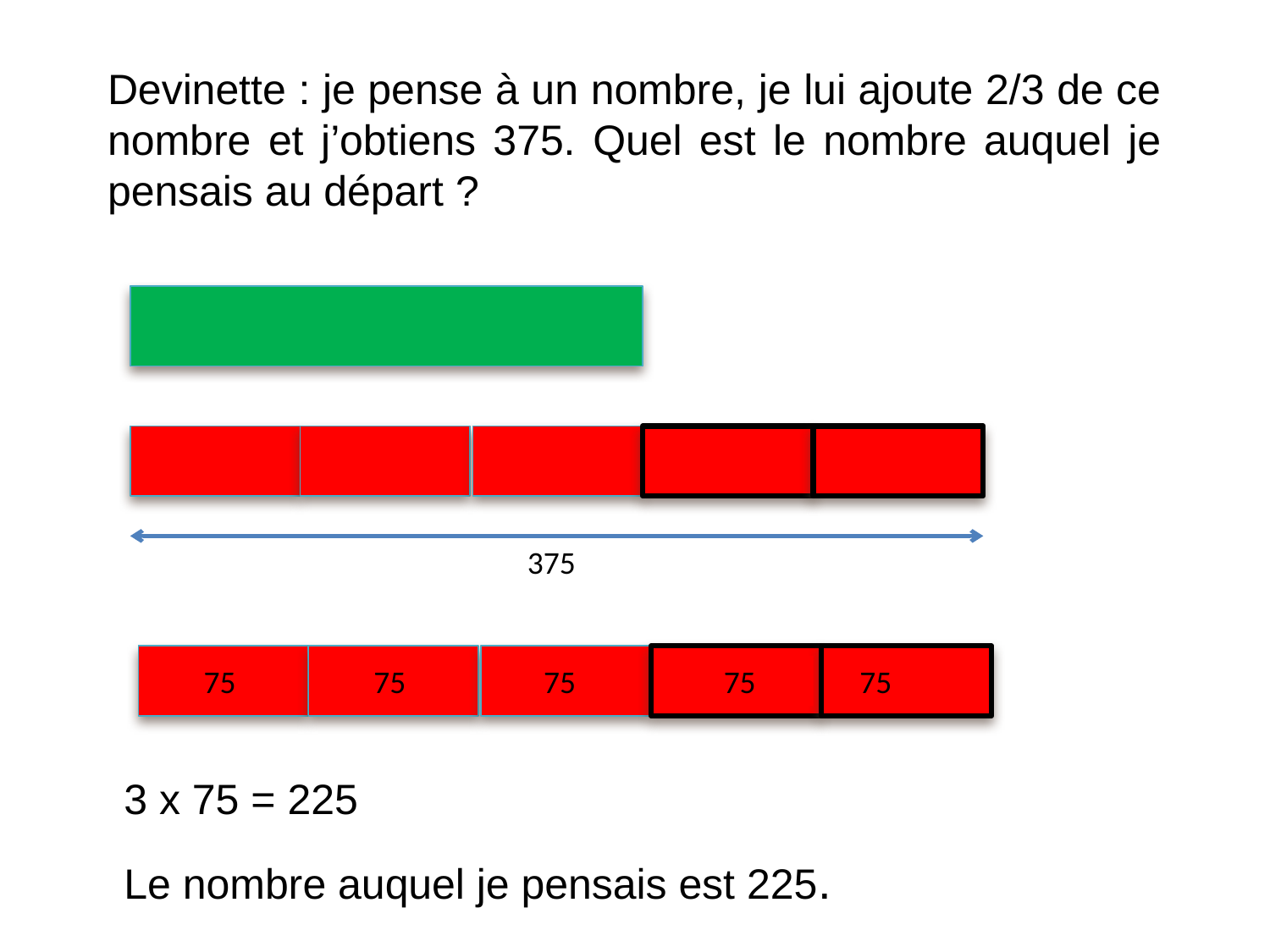

# Devinette : je pense à un nombre, je lui ajoute 2/3 de ce nombre et j’obtiens 375. Quel est le nombre auquel je pensais au départ ?

375

75
75
75
75
75
3 x 75 = 225
Le nombre auquel je pensais est 225.